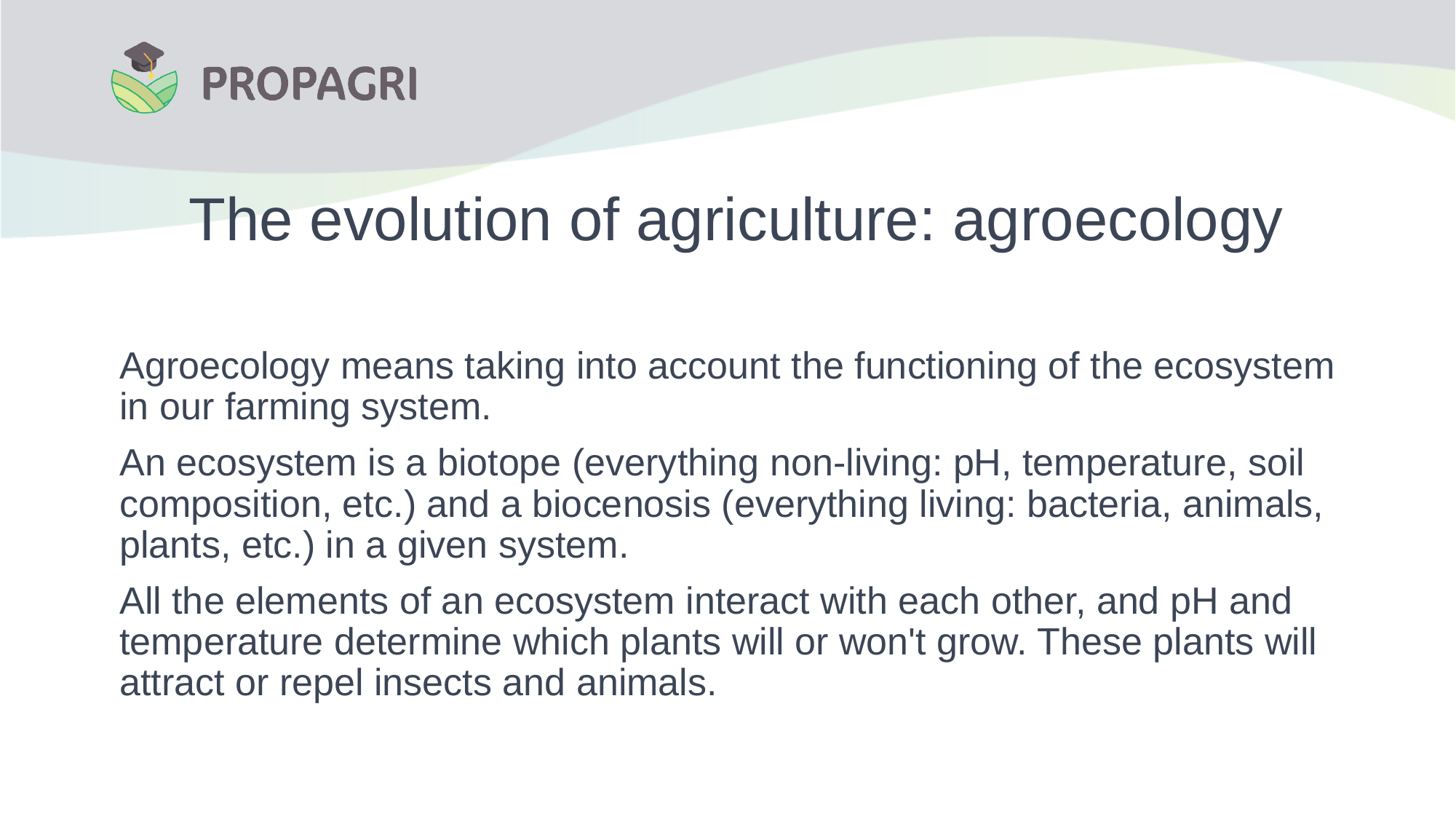

# The evolution of agriculture: agroecology
Agroecology means taking into account the functioning of the ecosystem in our farming system.
An ecosystem is a biotope (everything non-living: pH, temperature, soil composition, etc.) and a biocenosis (everything living: bacteria, animals, plants, etc.) in a given system.
All the elements of an ecosystem interact with each other, and pH and temperature determine which plants will or won't grow. These plants will attract or repel insects and animals.